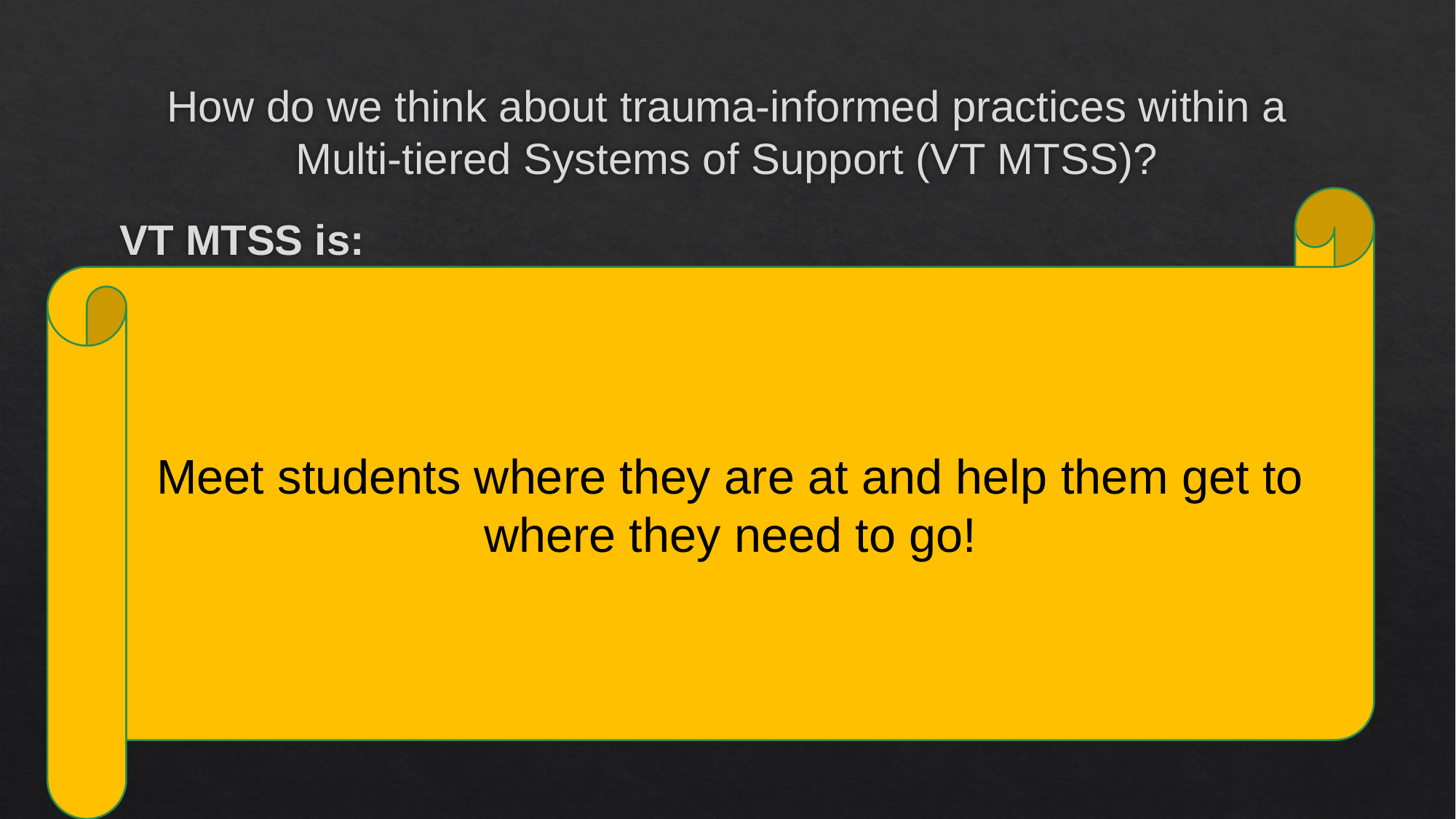

# How do we think about trauma-informed practices within a Multi-tiered Systems of Support (VT MTSS)?
Meet students where they are at and help them get to where they need to go!
VT MTSS is:
A systemic and comprehensive approach
Effective collaboration
High quality instruction and intervention that is responsive and differentiated
Comprehensive and balanced assessment system
Expertise (well designed professional learning)
all rights reserved, NFI 2018